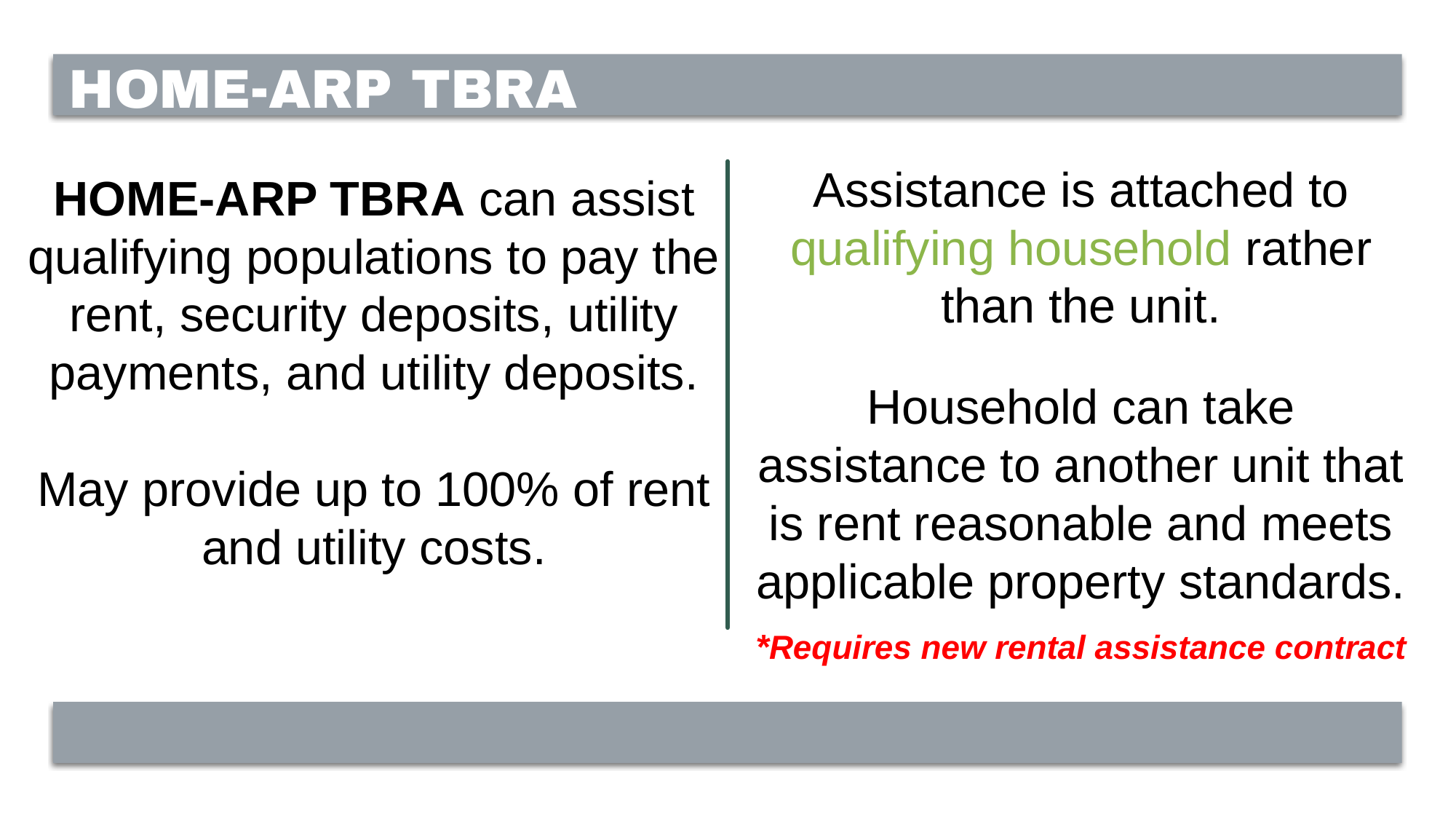

HOME-ARP TBRA

Assistance is attached to qualifying household rather than the unit.

Household can take assistance to another unit that is rent reasonable and meets applicable property standards.
*Requires new rental assistance contract
# HOME-ARP TBRA can assist qualifying populations to pay the rent, security deposits, utility payments, and utility deposits. May provide up to 100% of rent and utility costs.